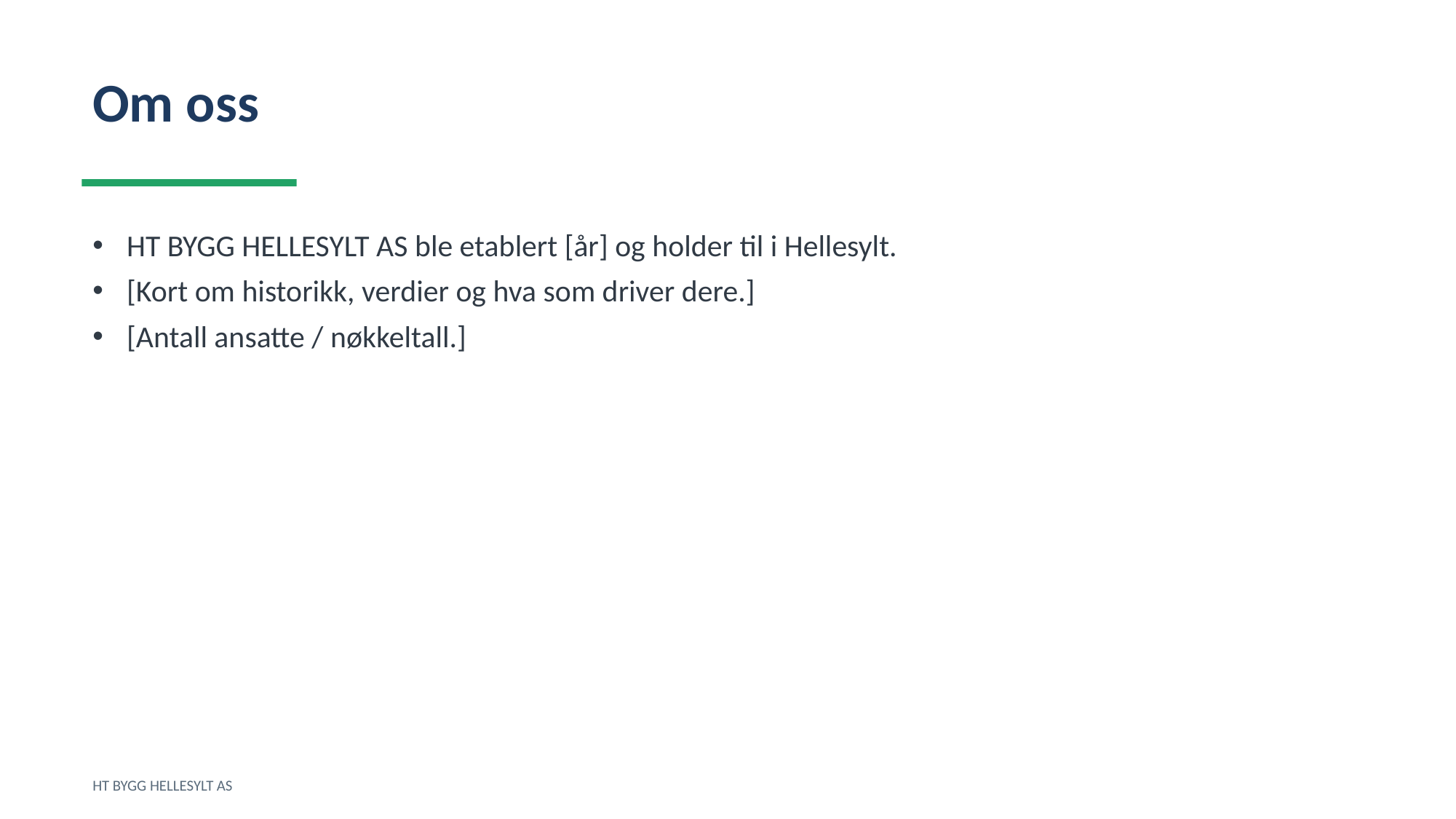

Om oss

HT BYGG HELLESYLT AS ble etablert [år] og holder til i Hellesylt.
[Kort om historikk, verdier og hva som driver dere.]
[Antall ansatte / nøkkeltall.]
HT BYGG HELLESYLT AS